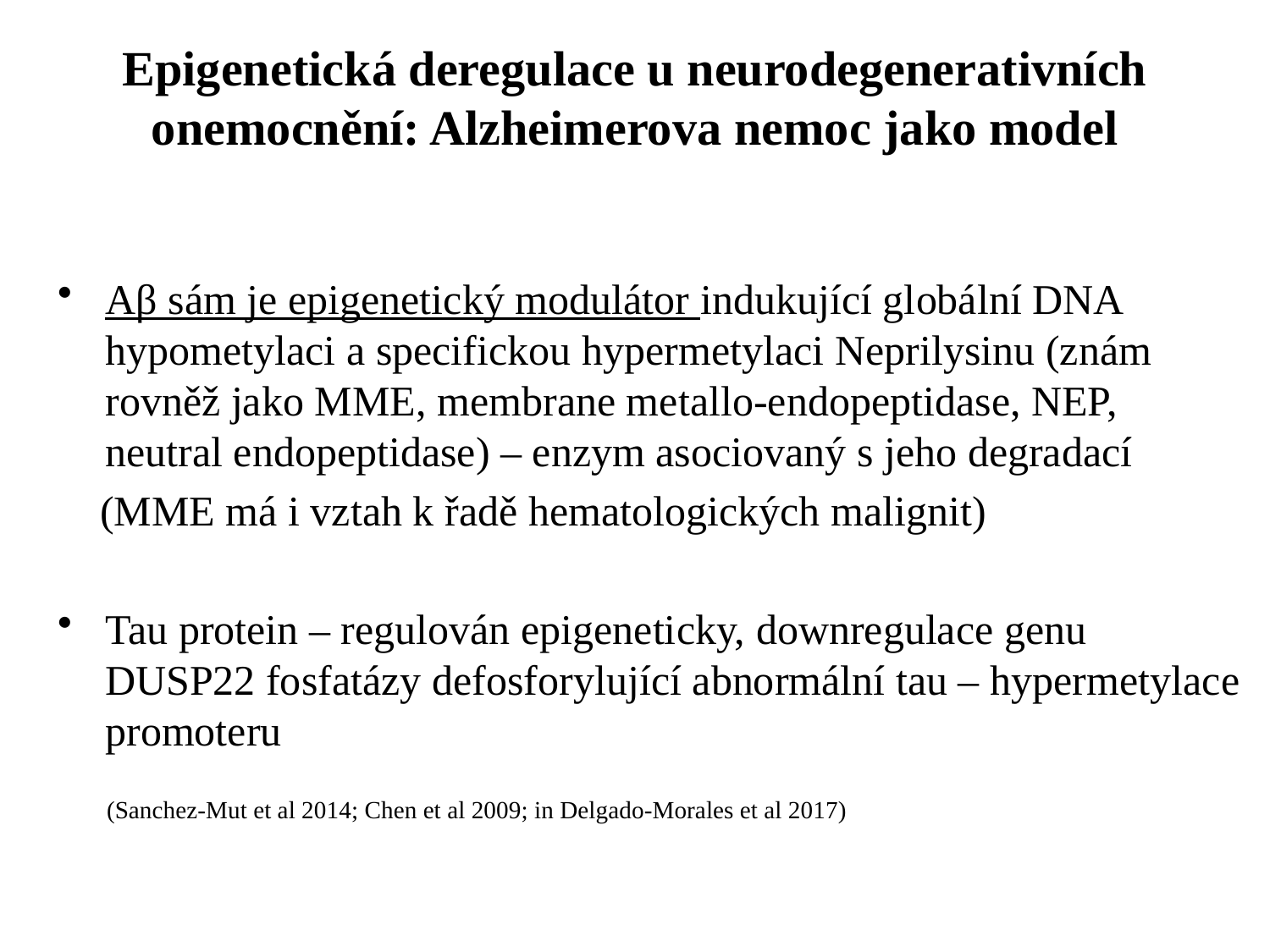

# Epigenetická deregulace u neurodegenerativních onemocnění: Alzheimerova nemoc jako model
Aβ sám je epigenetický modulátor indukující globální DNA hypometylaci a specifickou hypermetylaci Neprilysinu (znám rovněž jako MME, membrane metallo-endopeptidase, NEP, neutral endopeptidase) – enzym asociovaný s jeho degradací
    (MME má i vztah k řadě hematologických malignit)

Tau protein – regulován epigeneticky, downregulace genu DUSP22 fosfatázy defosforylující abnormální tau – hypermetylace promoteru

        (Sanchez-Mut et al 2014; Chen et al 2009; in Delgado-Morales et al 2017)